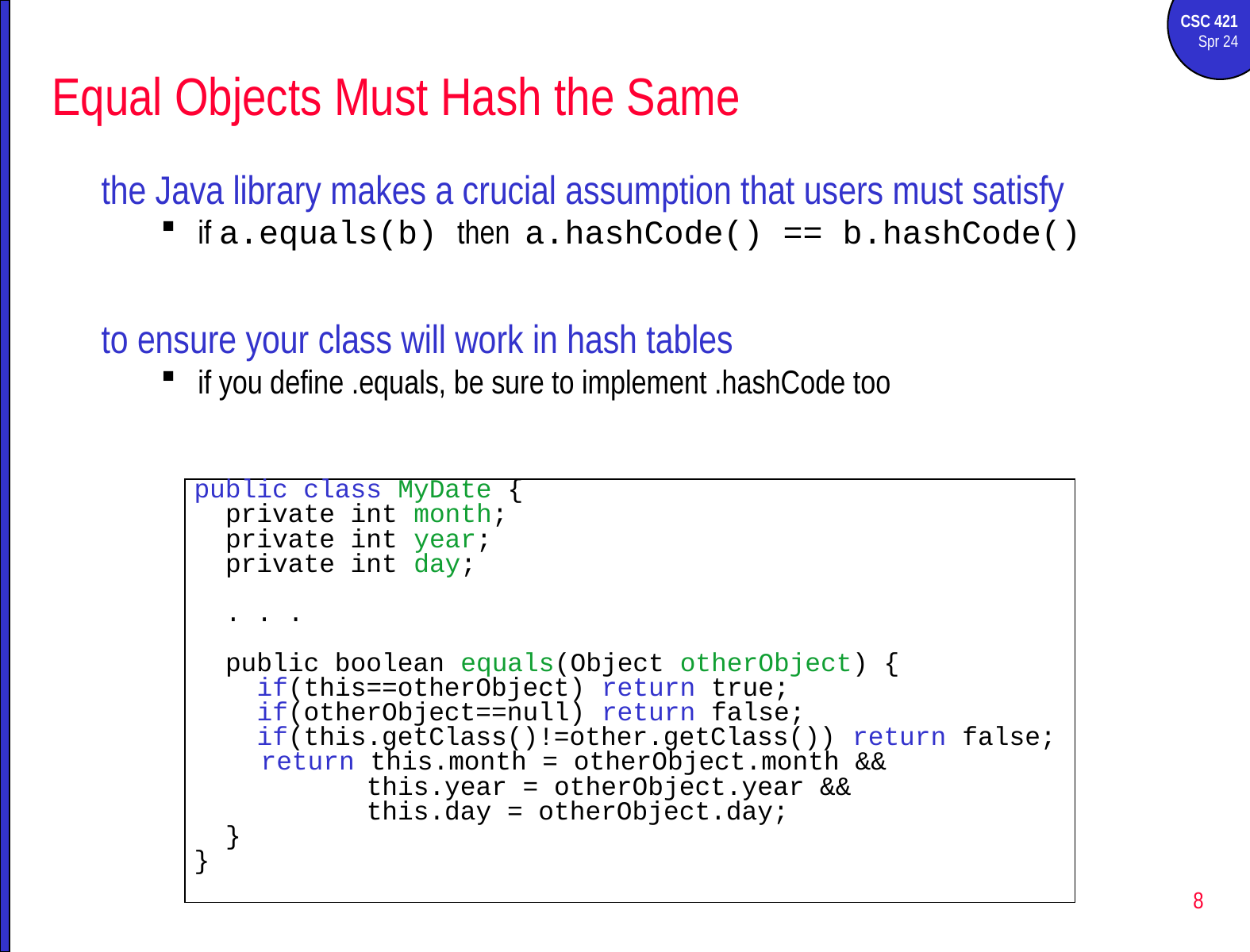

# Equal Objects Must Hash the Same
the Java library makes a crucial assumption that users must satisfy
if a.equals(b) then  a.hashCode() == b.hashCode()

to ensure your class will work in hash tables
if you define .equals, be sure to implement .hashCode too
public class MyDate {
  private int month;
  private int year;
  private int day;

  . . .

  public boolean equals(Object otherObject) {
    if(this==otherObject) return true;
    if(otherObject==null) return false;
    if(this.getClass()!=other.getClass()) return false;
	  return this.month = otherObject.month &&
           this.year = otherObject.year &&
           this.day = otherObject.day;
  }
}
8